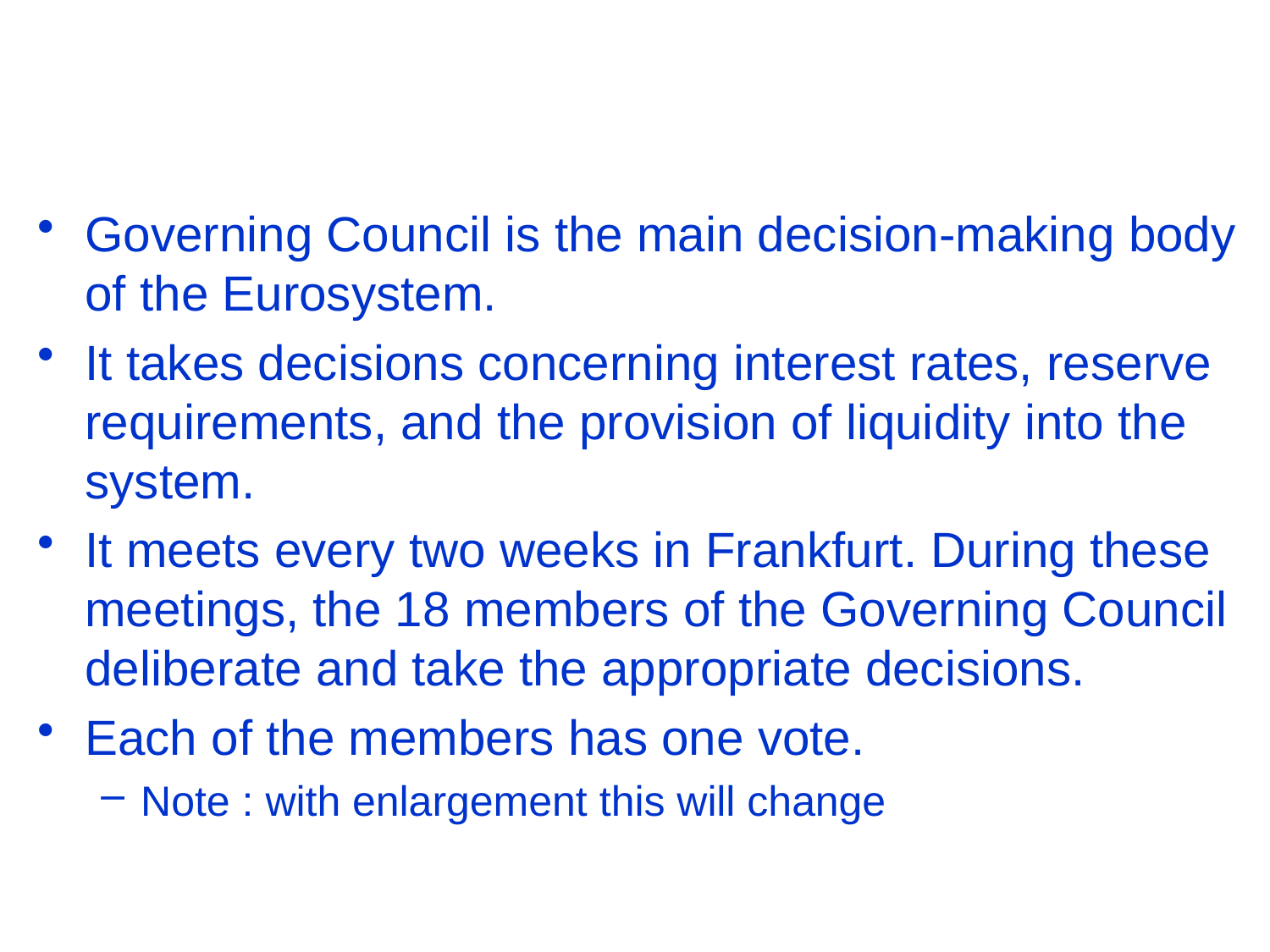

#
Governing Council is the main decision-making body of the Eurosystem.
It takes decisions concerning interest rates, reserve requirements, and the provision of liquidity into the system.
It meets every two weeks in Frankfurt. During these meetings, the 18 members of the Governing Council deliberate and take the appropriate decisions.
Each of the members has one vote.
Note : with enlargement this will change